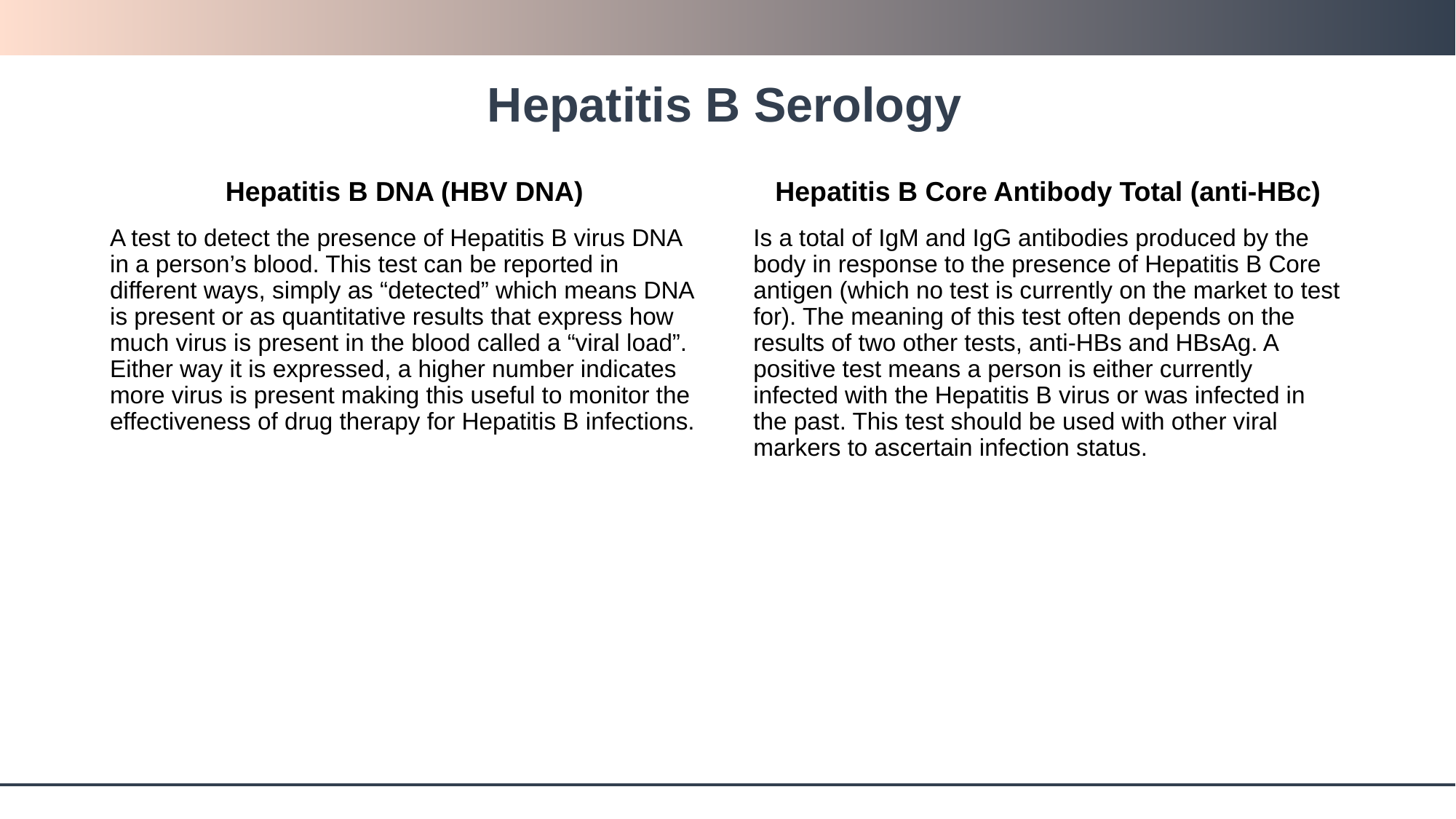

# Hepatitis B Serology
Hepatitis B DNA (HBV DNA)
Hepatitis B Core Antibody Total (anti-HBc)
A test to detect the presence of Hepatitis B virus DNA in a person’s blood. This test can be reported in different ways, simply as “detected” which means DNA is present or as quantitative results that express how much virus is present in the blood called a “viral load”. Either way it is expressed, a higher number indicates more virus is present making this useful to monitor the effectiveness of drug therapy for Hepatitis B infections.
Is a total of IgM and IgG antibodies produced by the body in response to the presence of Hepatitis B Core antigen (which no test is currently on the market to test for). The meaning of this test often depends on the results of two other tests, anti‐HBs and HBsAg. A positive test means a person is either currently infected with the Hepatitis B virus or was infected in the past. This test should be used with other viral markers to ascertain infection status.